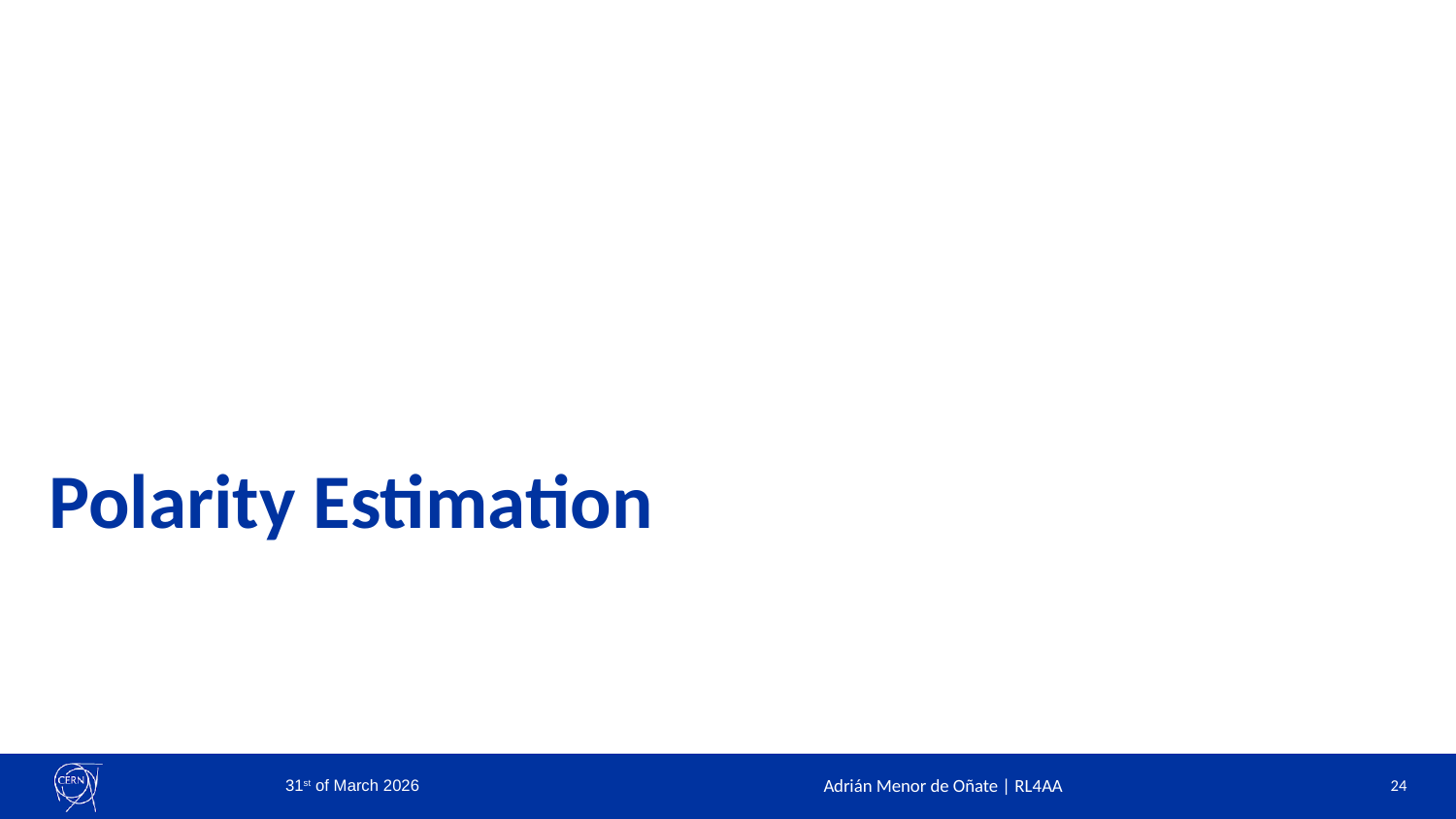

# Polarity Estimation

31st of March 2026
24
Adrián Menor de Oñate | RL4AA